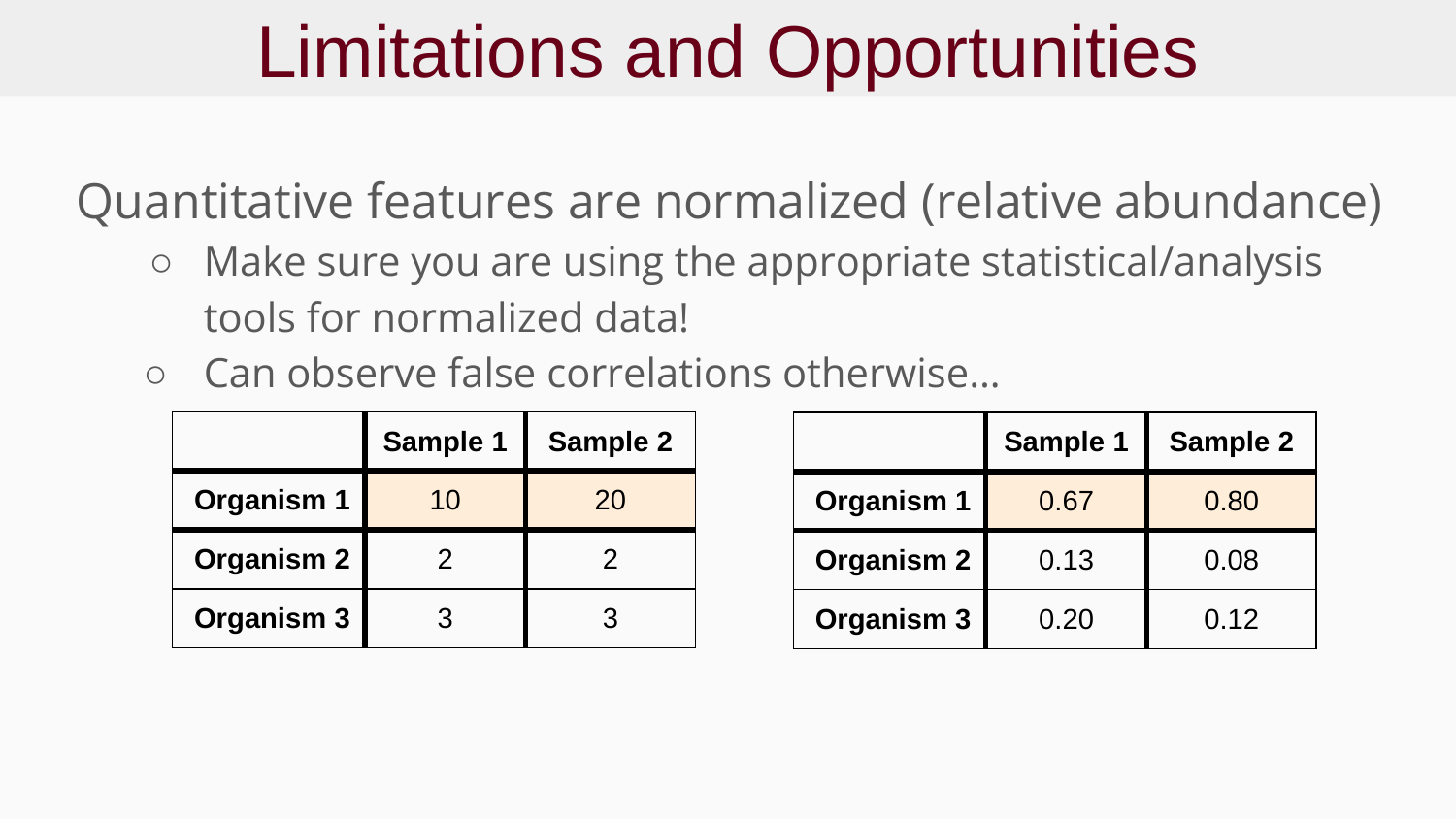

# Limitations and Opportunities
Quantitative features are normalized (relative abundance)
Make sure you are using the appropriate statistical/analysis tools for normalized data!
Can observe false correlations otherwise…
|  | Sample 1 | Sample 2 |
| --- | --- | --- |
| Organism 1 | 10 | 20 |
| Organism 2 | 2 | 2 |
| Organism 3 | 3 | 3 |
|  | Sample 1 | Sample 2 |
| --- | --- | --- |
| Organism 1 | 0.67 | 0.80 |
| Organism 2 | 0.13 | 0.08 |
| Organism 3 | 0.20 | 0.12 |